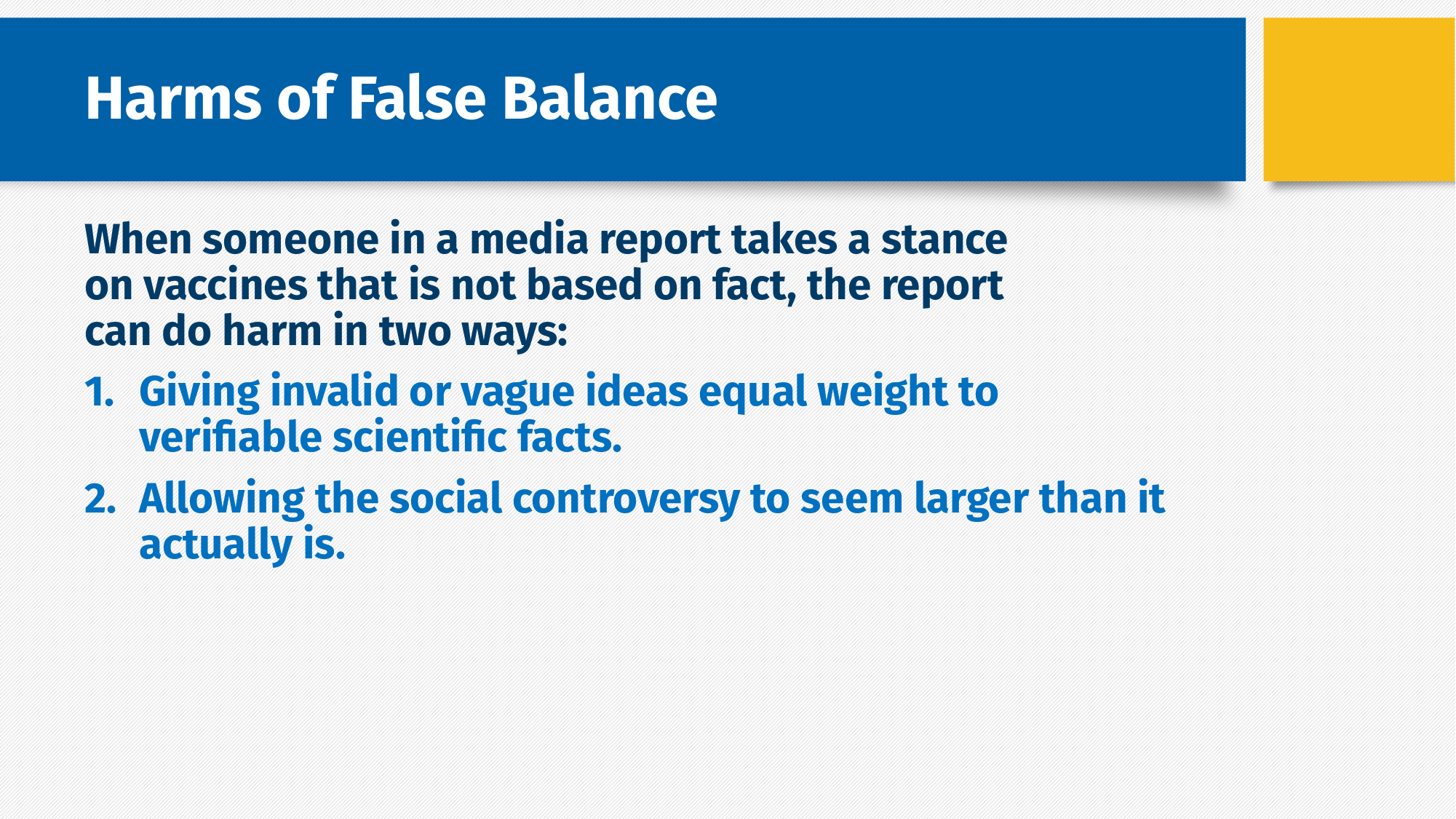

# Harms of False Balance
When someone in a media report takes a stance on vaccines that is not based on fact, the report can do harm in two ways:
Giving invalid or vague ideas equal weight to verifiable scientific facts.
Allowing the social controversy to seem larger than it actually is.